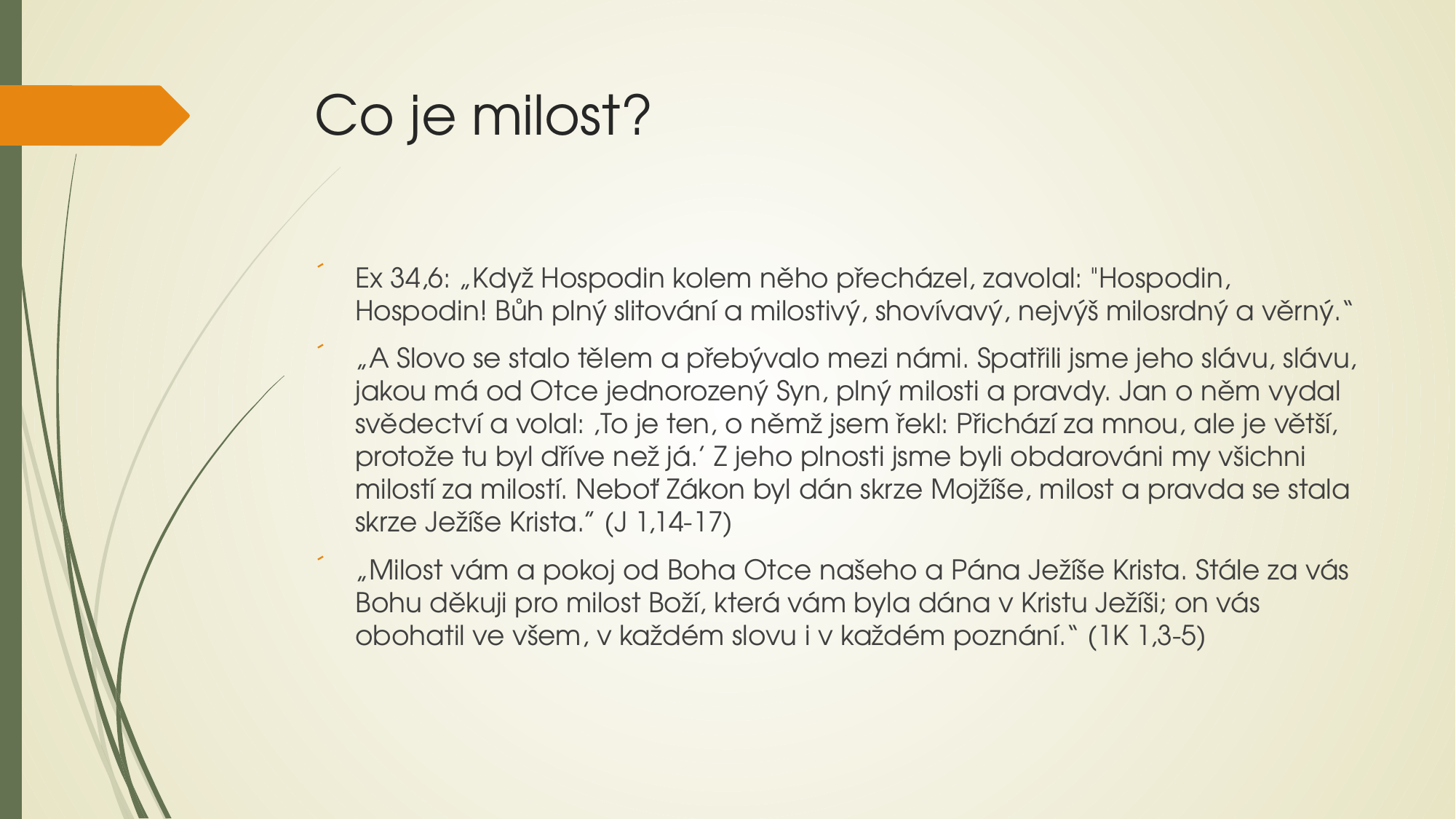

# Co je milost?
Ex 34,6: „Když Hospodin kolem něho přecházel, zavolal: "Hospodin, Hospodin! Bůh plný slitování a milostivý, shovívavý, nejvýš milosrdný a věrný.“
„A Slovo se stalo tělem a přebývalo mezi námi. Spatřili jsme jeho slávu, slávu, jakou má od Otce jednorozený Syn, plný milosti a pravdy. Jan o něm vydal svědectví a volal: ,To je ten, o němž jsem řekl: Přichází za mnou, ale je větší, protože tu byl dříve než já.’ Z jeho plnosti jsme byli obdarováni my všichni milostí za milostí. Neboť Zákon byl dán skrze Mojžíše, milost a pravda se stala skrze Ježíše Krista.” (J 1,14-17)
„Milost vám a pokoj od Boha Otce našeho a Pána Ježíše Krista. Stále za vás Bohu děkuji pro milost Boží, která vám byla dána v Kristu Ježíši; on vás obohatil ve všem, v každém slovu i v každém poznání.“ (1K 1,3-5)